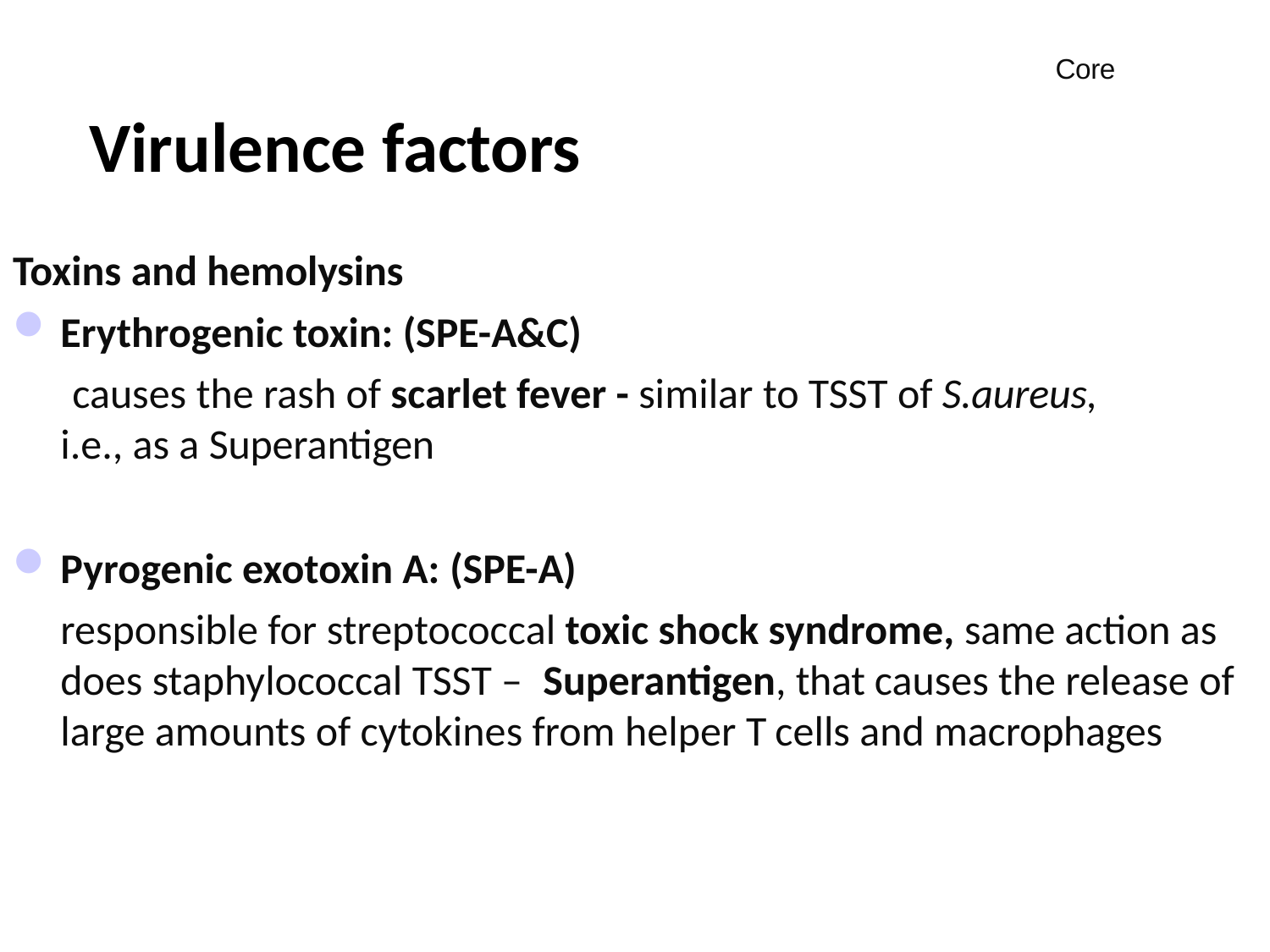

Core
# Virulence factors
Toxins and hemolysins
Erythrogenic toxin: (SPE-A&C)
causes the rash of scarlet fever - similar to TSST of S.aureus,
i.e., as a Superantigen

Pyrogenic exotoxin A: (SPE-A)
responsible for streptococcal toxic shock syndrome, same action as does staphylococcal TSST – Superantigen, that causes the release of large amounts of cytokines from helper T cells and macrophages